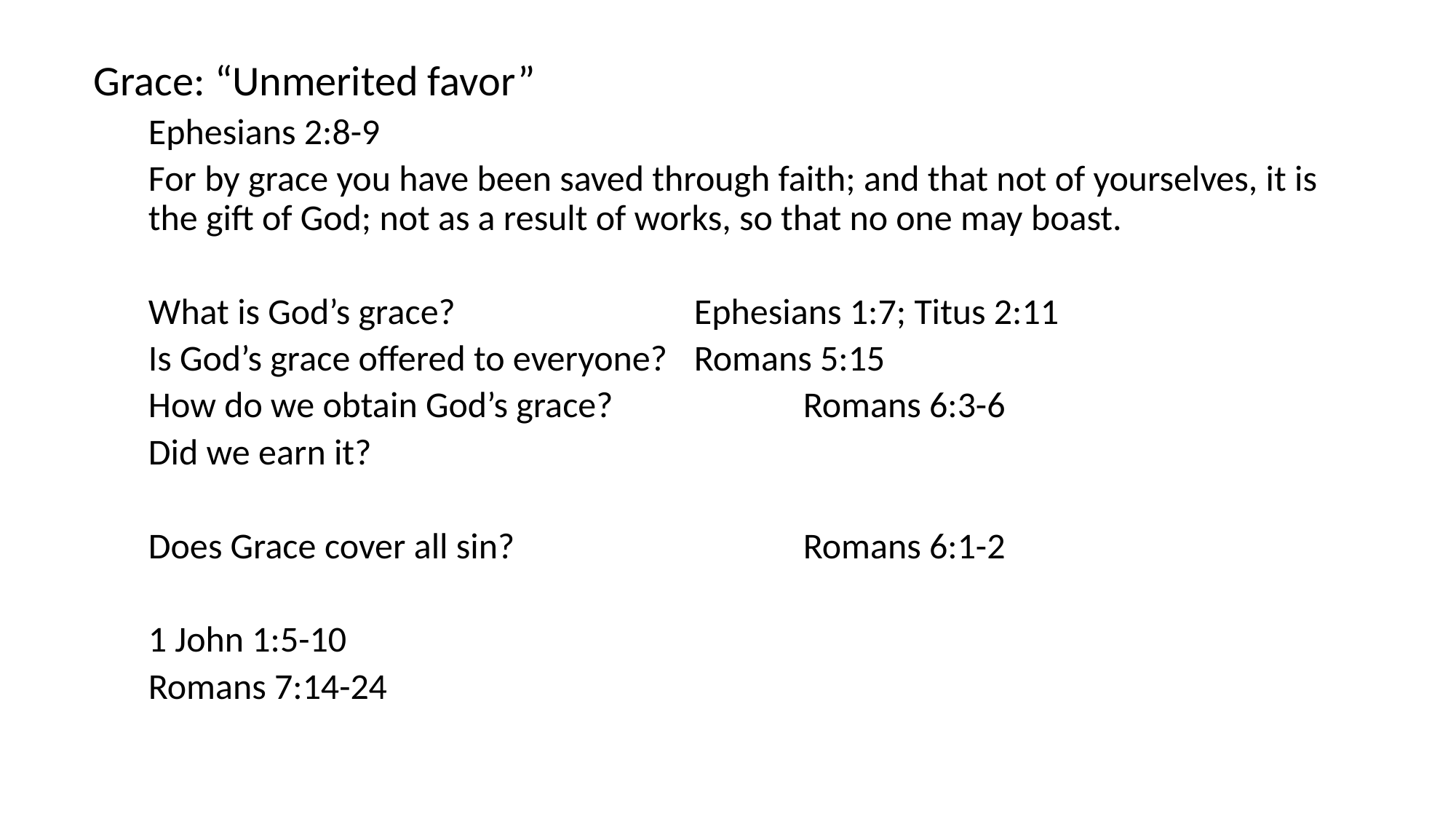

Grace: “Unmerited favor”
Ephesians 2:8-9
For by grace you have been saved through faith; and that not of yourselves, it is the gift of God; not as a result of works, so that no one may boast.

What is God’s grace? 			Ephesians 1:7; Titus 2:11
Is God’s grace offered to everyone?	Romans 5:15
How do we obtain God’s grace?		Romans 6:3-6
Did we earn it?

Does Grace cover all sin?			Romans 6:1-2

1 John 1:5-10
Romans 7:14-24